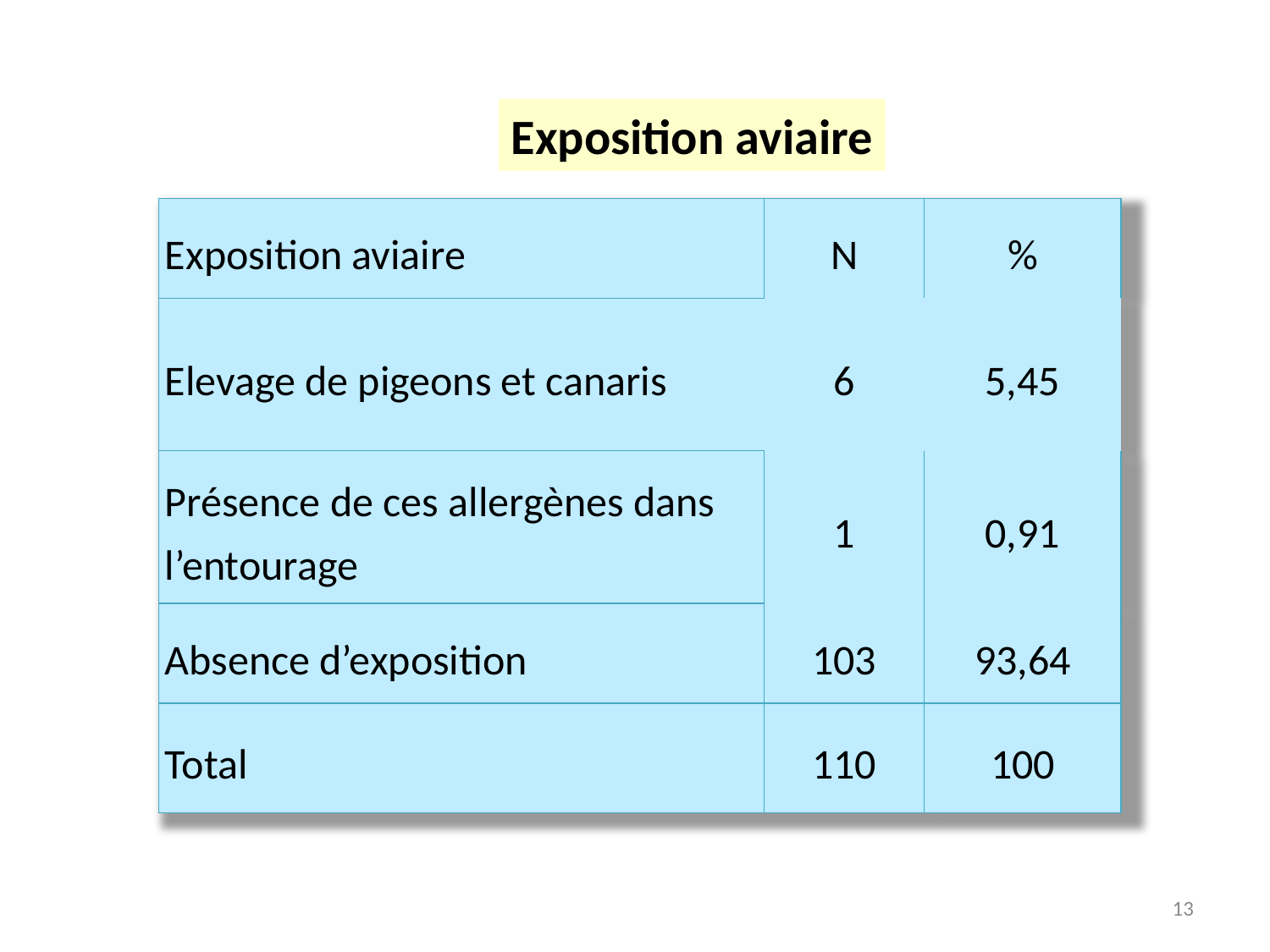

Exposition aviaire
| Exposition aviaire | N | % |
| --- | --- | --- |
| Elevage de pigeons et canaris | 6 | 5,45 |
| Présence de ces allergènes dans l’entourage | 1 | 0,91 |
| Absence d’exposition | 103 | 93,64 |
| Total | 110 | 100 |
13